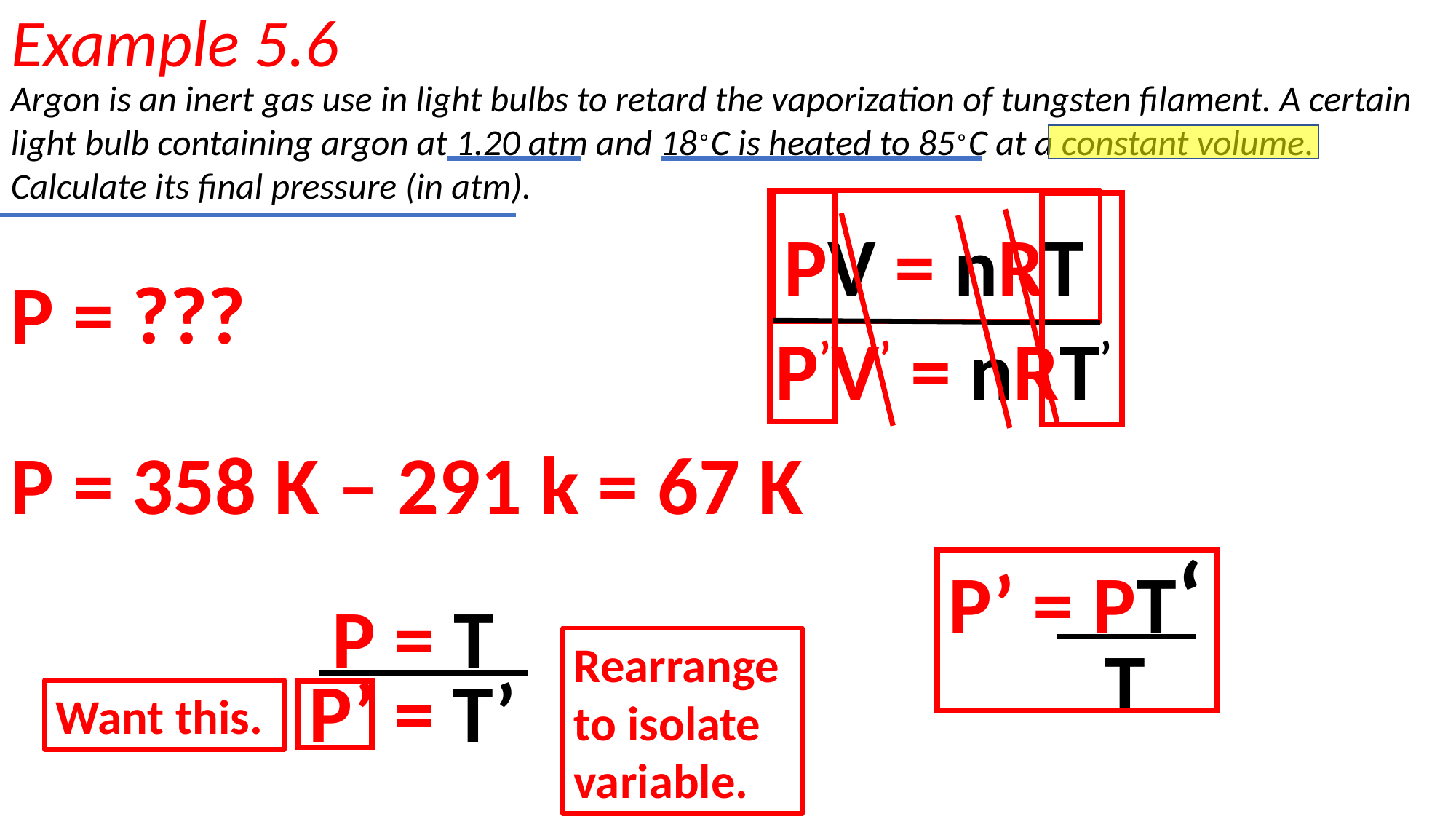

# Example 5.6
Argon is an inert gas use in light bulbs to retard the vaporization of tungsten filament. A certain light bulb containing argon at 1.20 atm and 18∘C is heated to 85∘C at a constant volume. Calculate its final pressure (in atm).

PV = nRT

P = ???
P’V’ = nRT’
P = 358 K – 291 k = 67 K
P’ = PT‘

P = T
T
Rearrange to isolate variable.
P’ = T’
Want this.